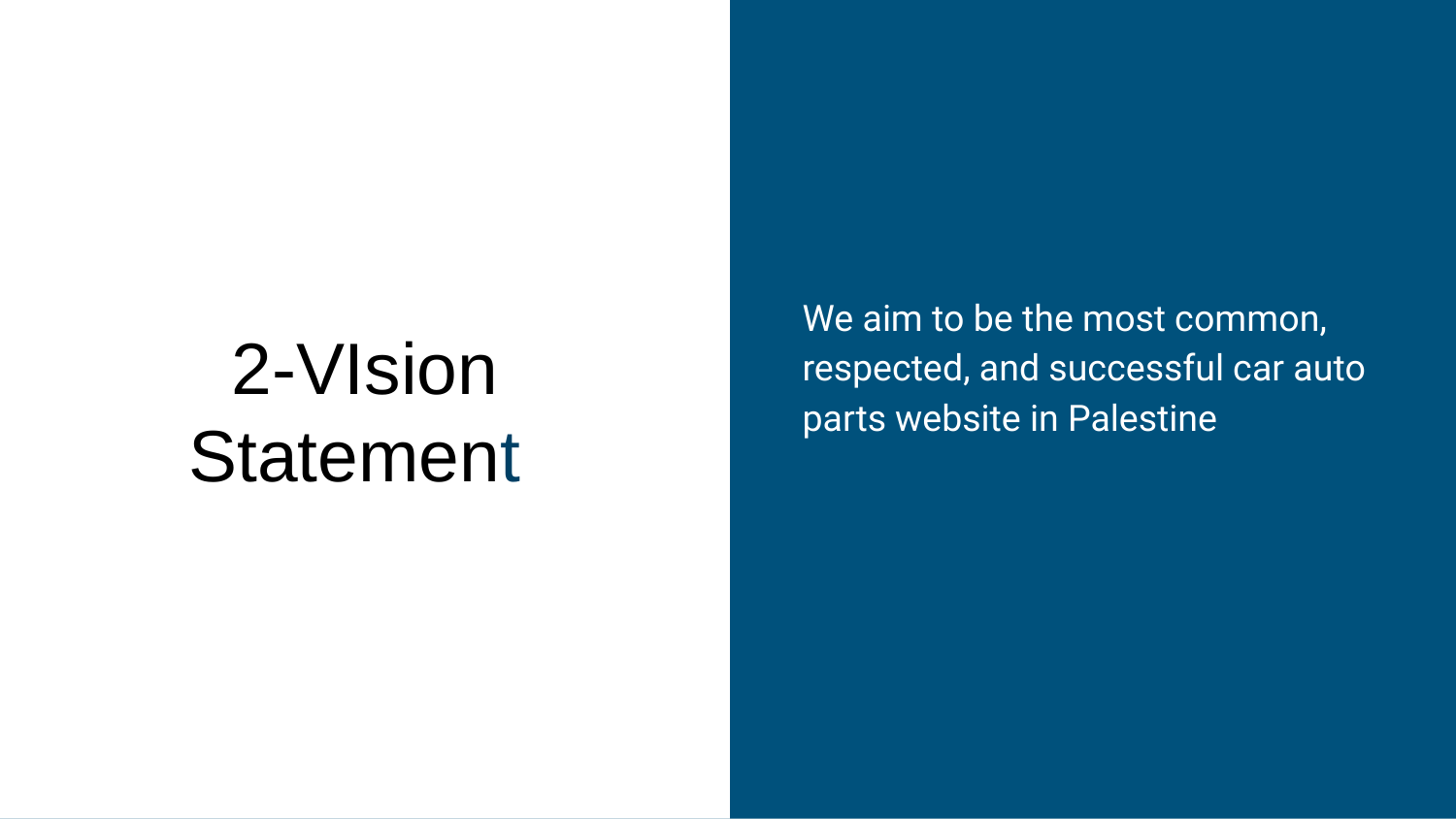

# 2-VIsion Statement
We aim to be the most common, respected, and successful car auto parts website in Palestine